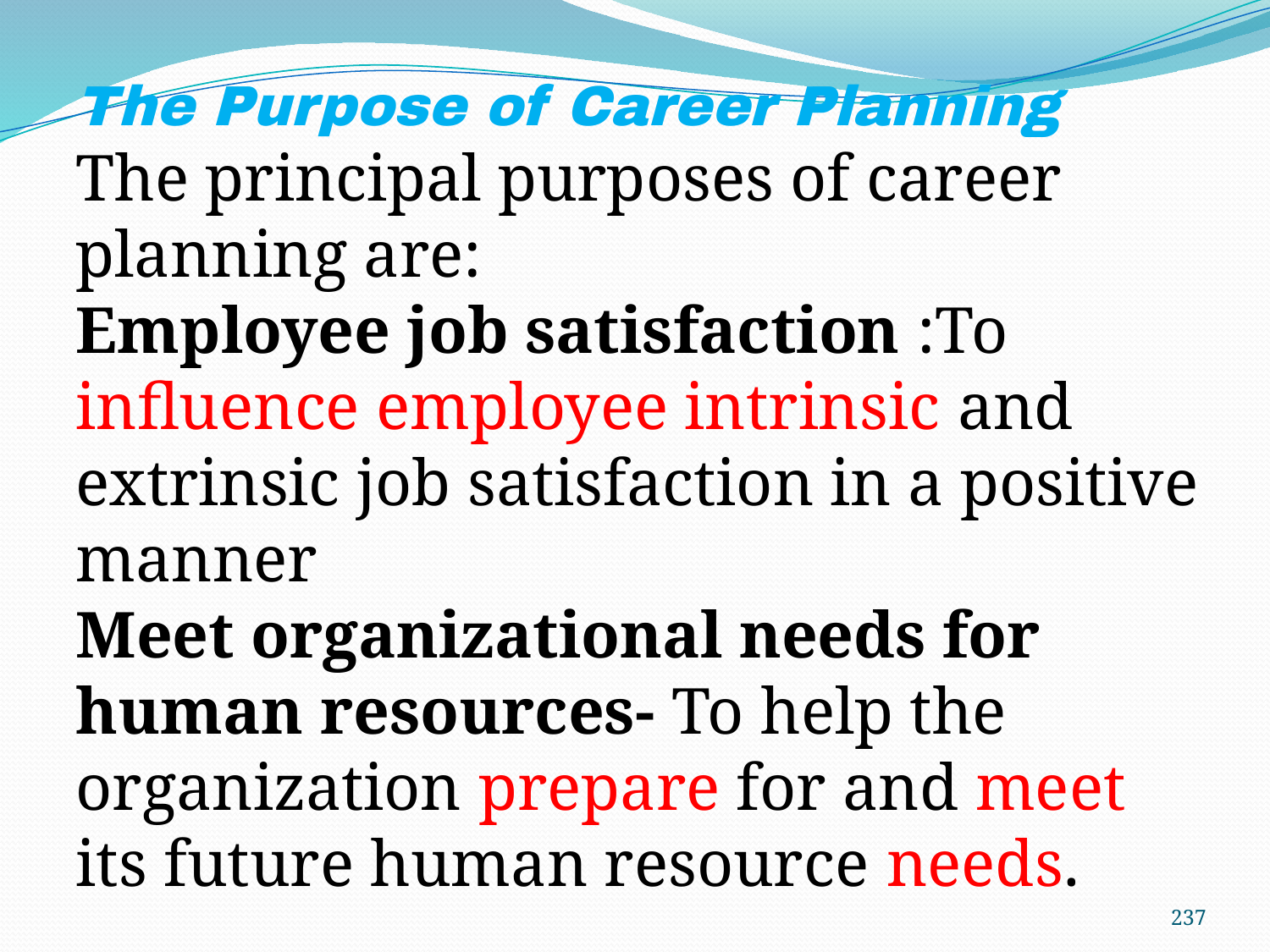

The Purpose of Career Planning
The principal purposes of career planning are:
Employee job satisfaction :To influence employee intrinsic and extrinsic job satisfaction in a positive manner
Meet organizational needs for human resources- To help the organization prepare for and meet its future human resource needs.
237